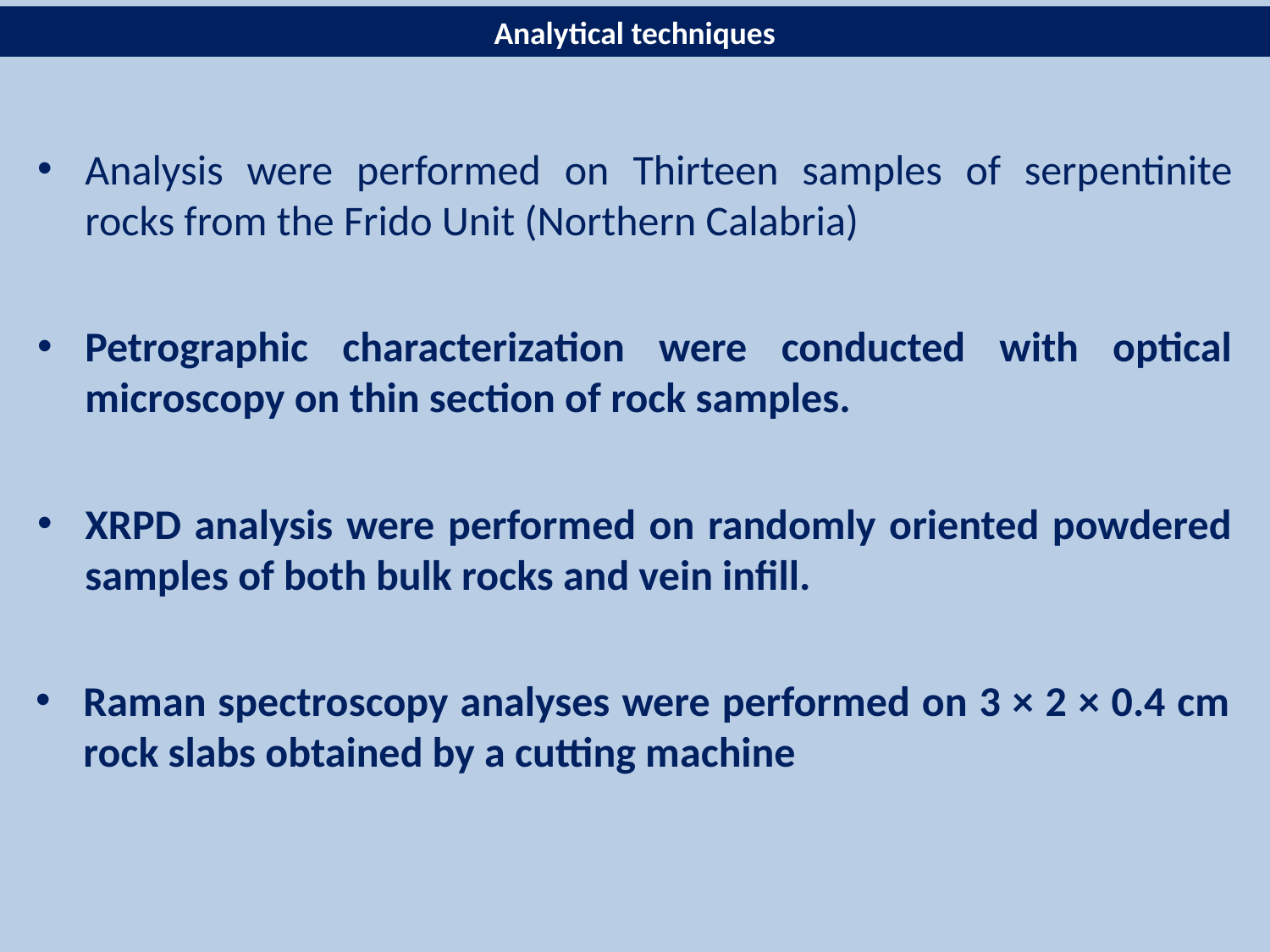

Analytical techniques
Analysis were performed on Thirteen samples of serpentinite rocks from the Frido Unit (Northern Calabria)
Petrographic characterization were conducted with optical microscopy on thin section of rock samples.
XRPD analysis were performed on randomly oriented powdered samples of both bulk rocks and vein infill.
Raman spectroscopy analyses were performed on 3 × 2 × 0.4 cm rock slabs obtained by a cutting machine